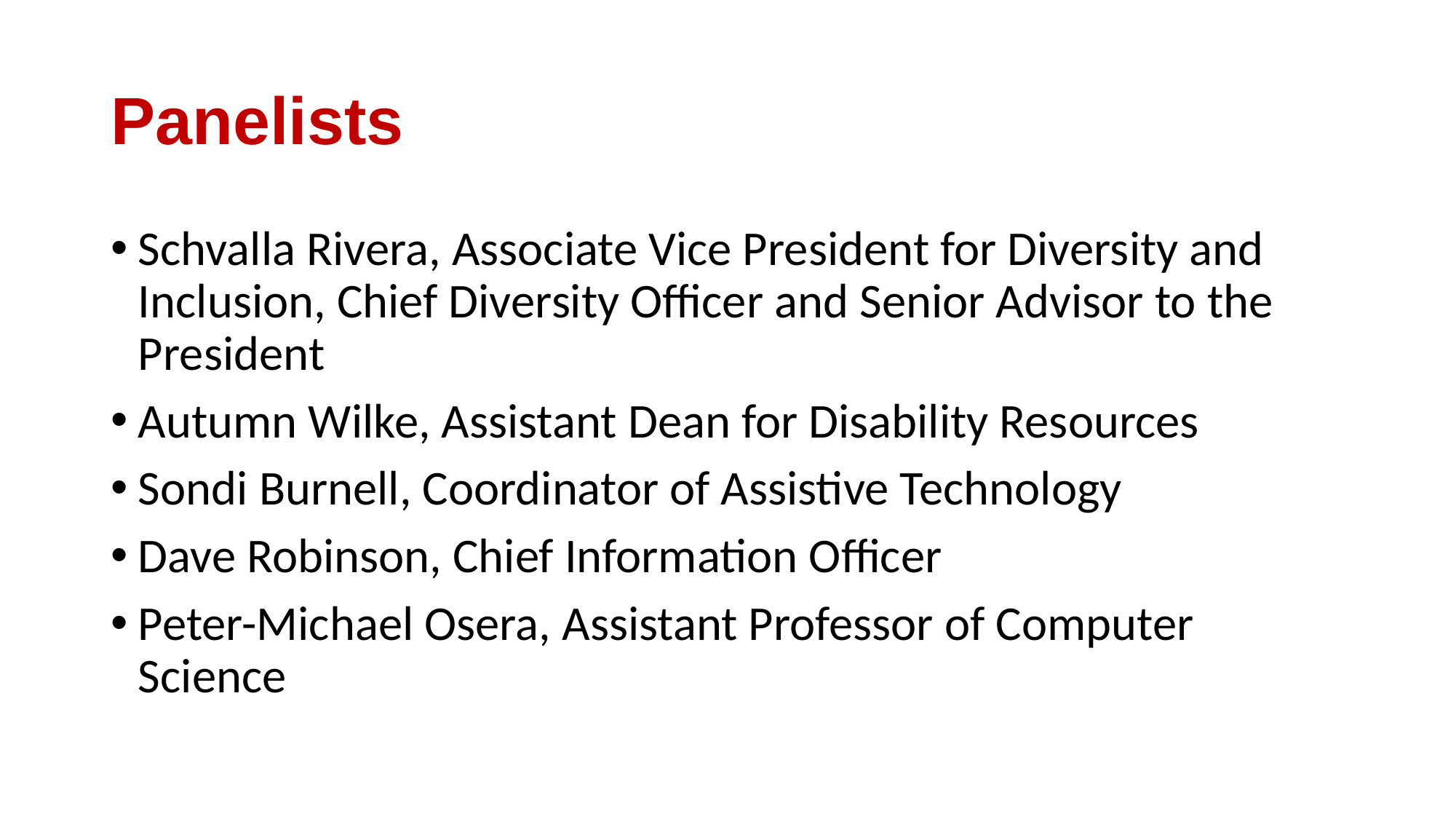

# Panelists
Schvalla Rivera, Associate Vice President for Diversity and Inclusion, Chief Diversity Officer and Senior Advisor to the President
Autumn Wilke, Assistant Dean for Disability Resources
Sondi Burnell, Coordinator of Assistive Technology
Dave Robinson, Chief Information Officer
Peter-Michael Osera, Assistant Professor of Computer Science